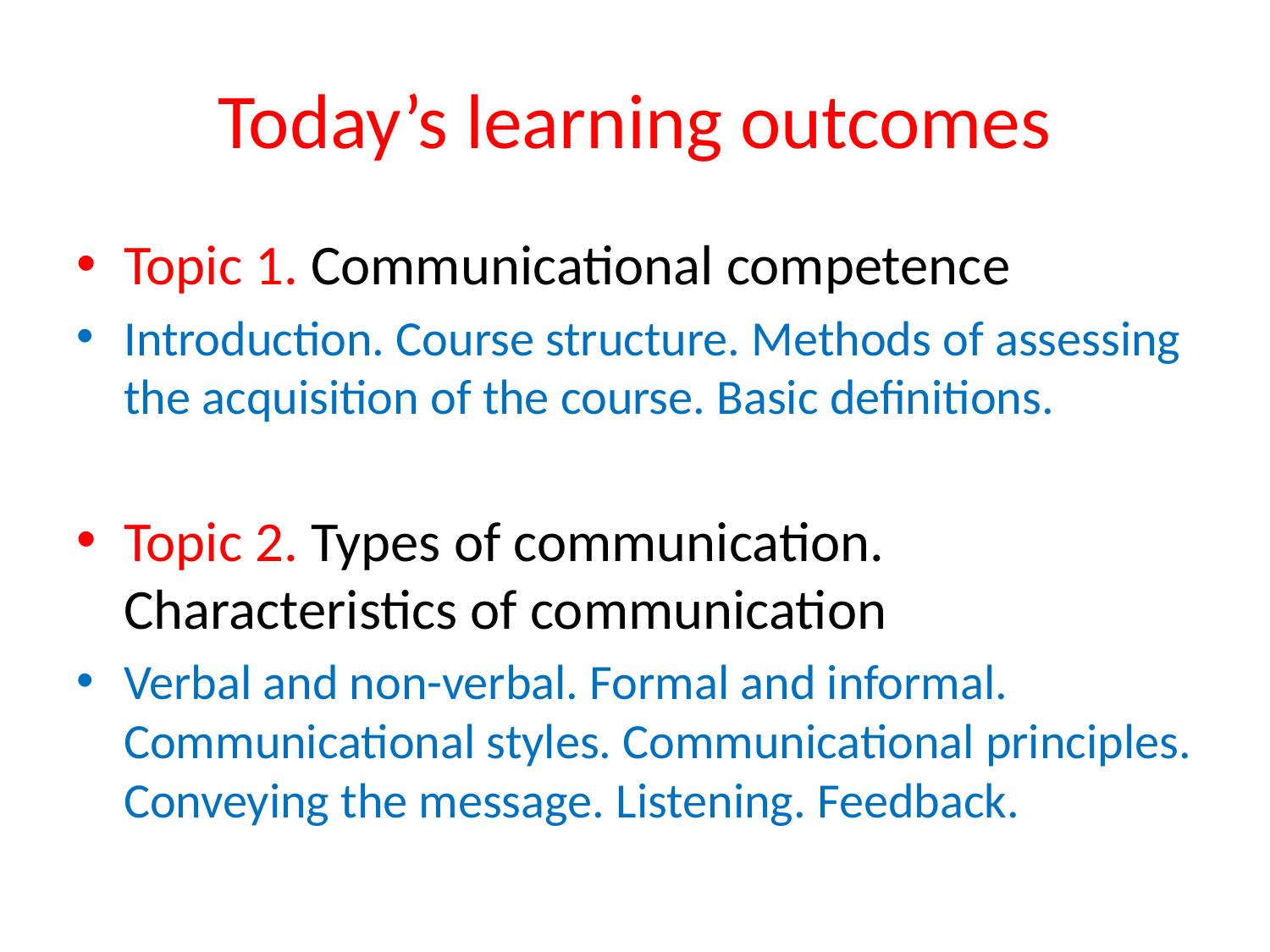

# Today’s learning outcomes
Topic 1. Communicational competence
Introduction. Course structure. Methods of assessing the acquisition of the course. Basic definitions.

Topic 2. Types of communication. Characteristics of communication
Verbal and non-verbal. Formal and informal. Communicational styles. Communicational principles. Conveying the message. Listening. Feedback.